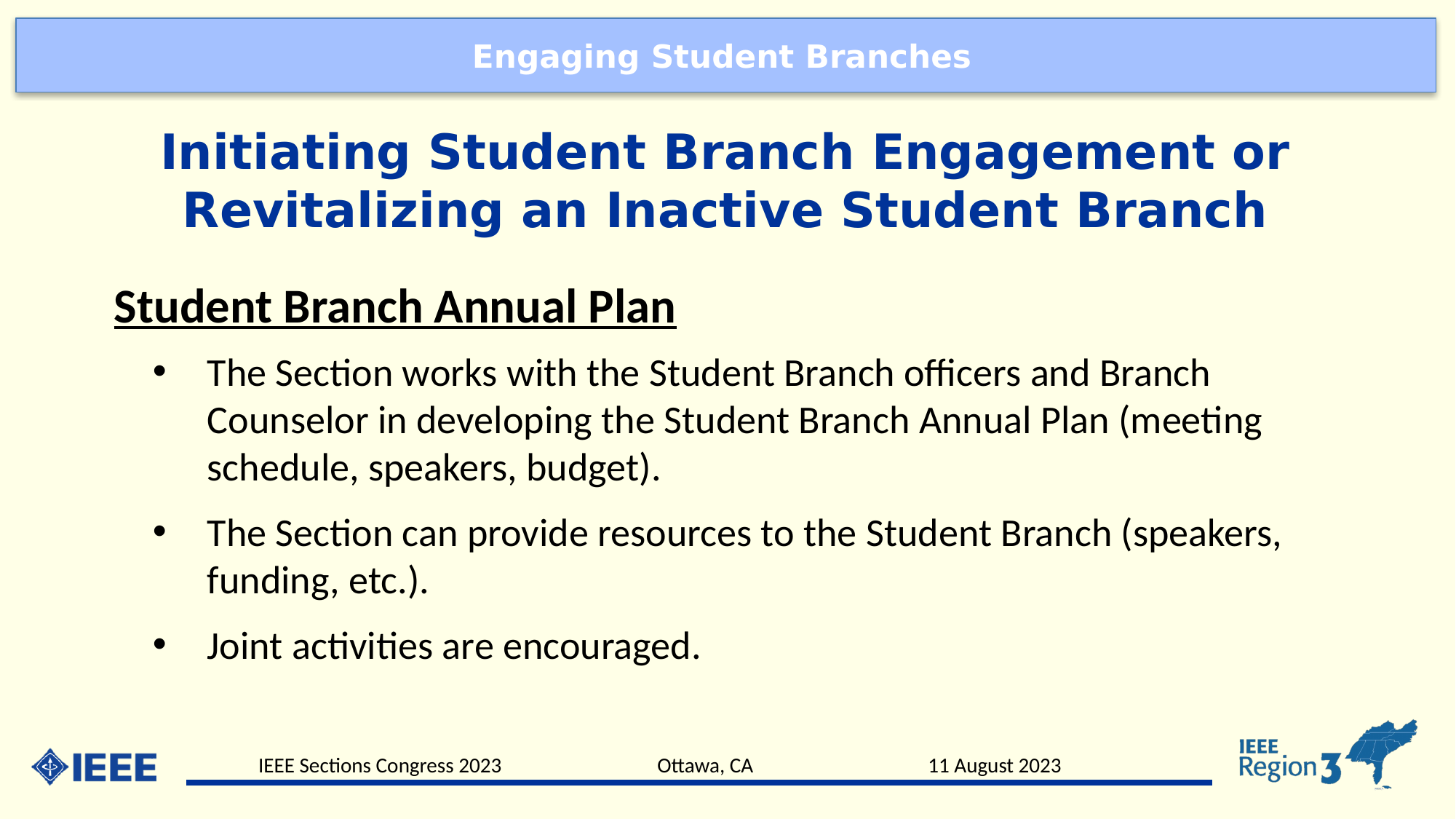

Initiating Student Branch Engagement or
Revitalizing an Inactive Student Branch
Student Branch Annual Plan
The Section works with the Student Branch officers and Branch Counselor in developing the Student Branch Annual Plan (meeting schedule, speakers, budget).
The Section can provide resources to the Student Branch (speakers, funding, etc.).
Joint activities are encouraged.